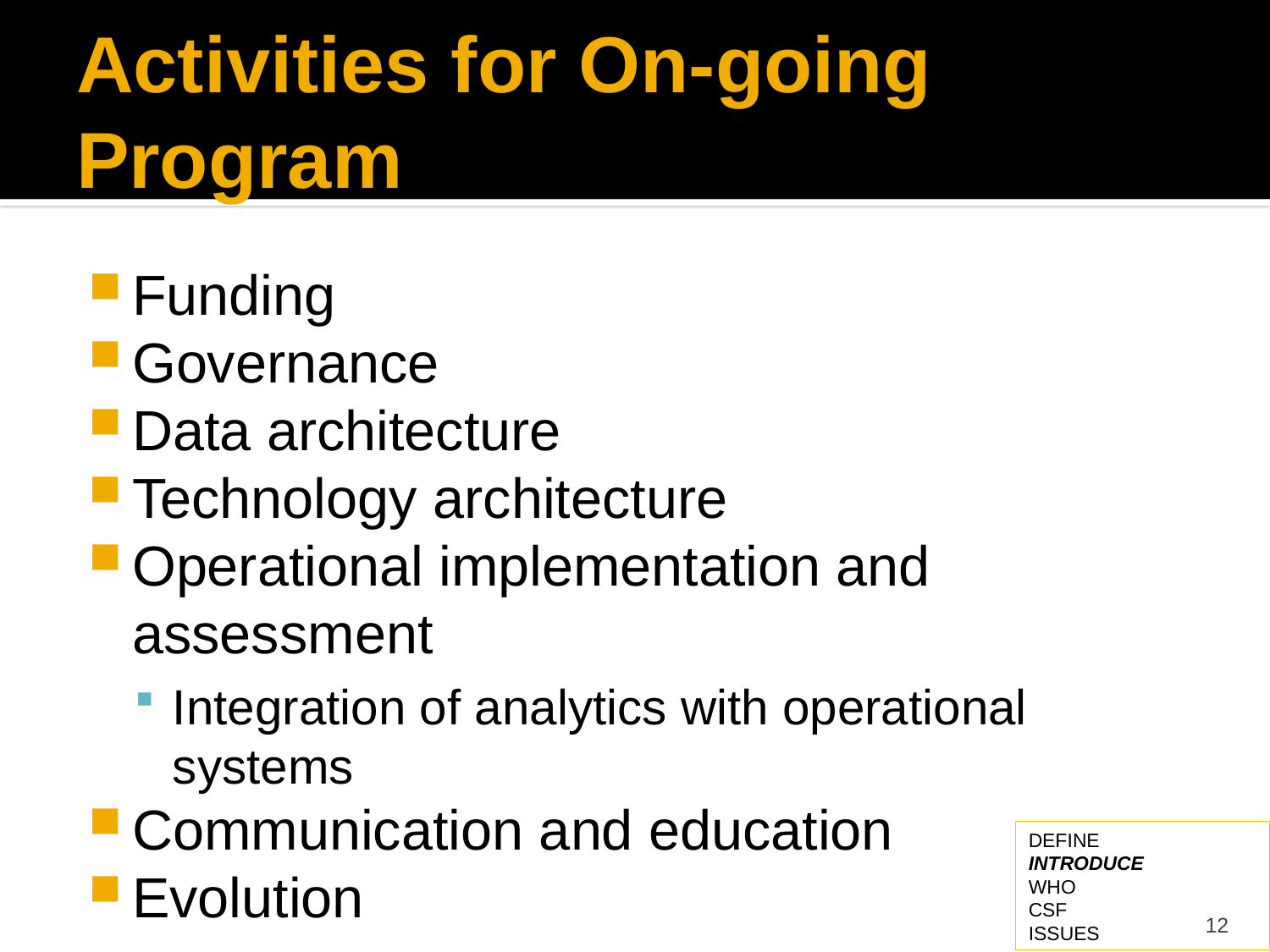

# Activities for On-going Program
Funding
Governance
Data architecture
Technology architecture
Operational implementation and assessment
Integration of analytics with operational systems
Communication and education
Evolution
DEFINE
INTRODUCE
WHO
CSF
ISSUES
12